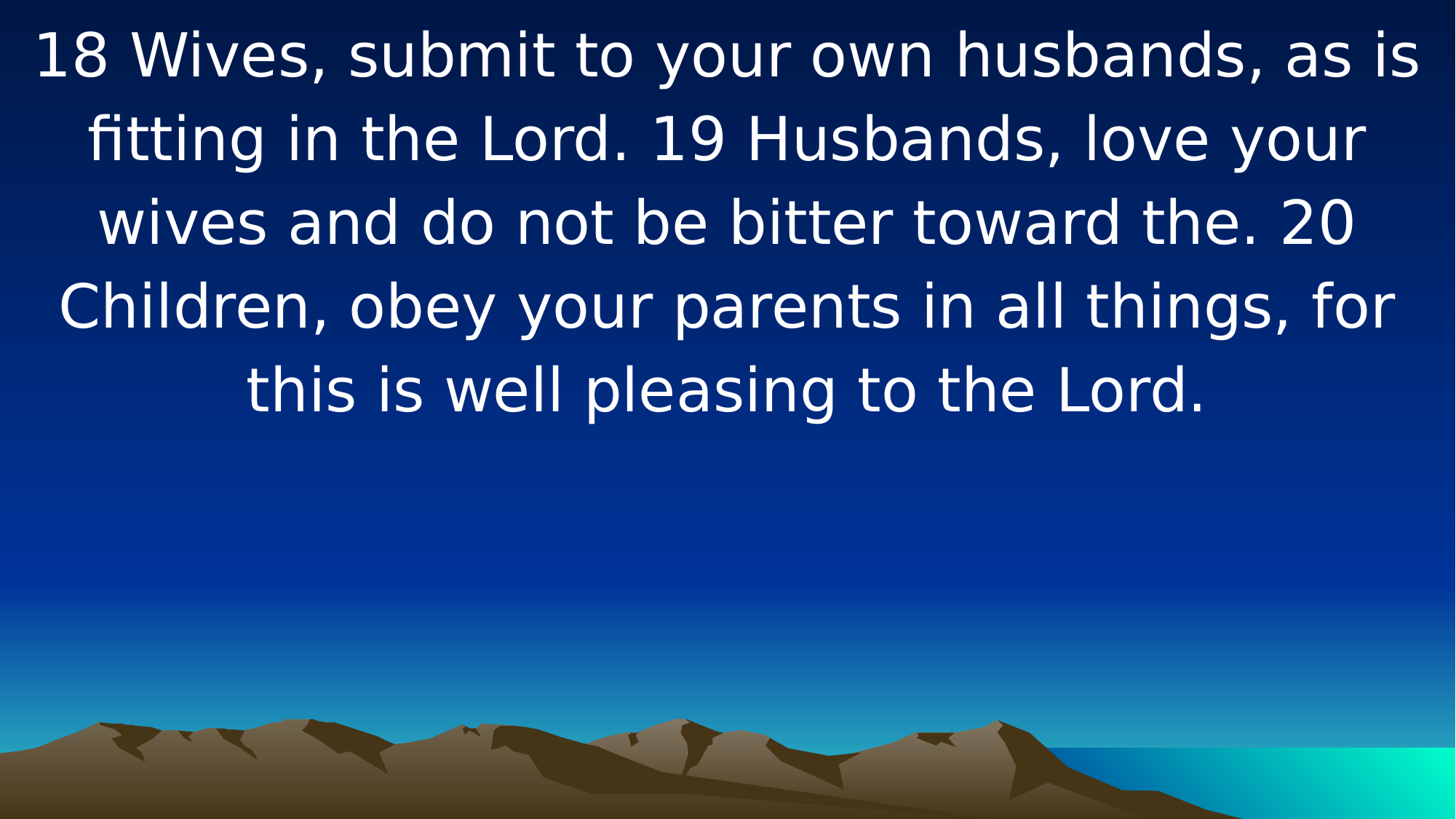

18 Wives, submit to your own husbands, as is fitting in the Lord. 19 Husbands, love your wives and do not be bitter toward the. 20 Children, obey your parents in all things, for this is well pleasing to the Lord.